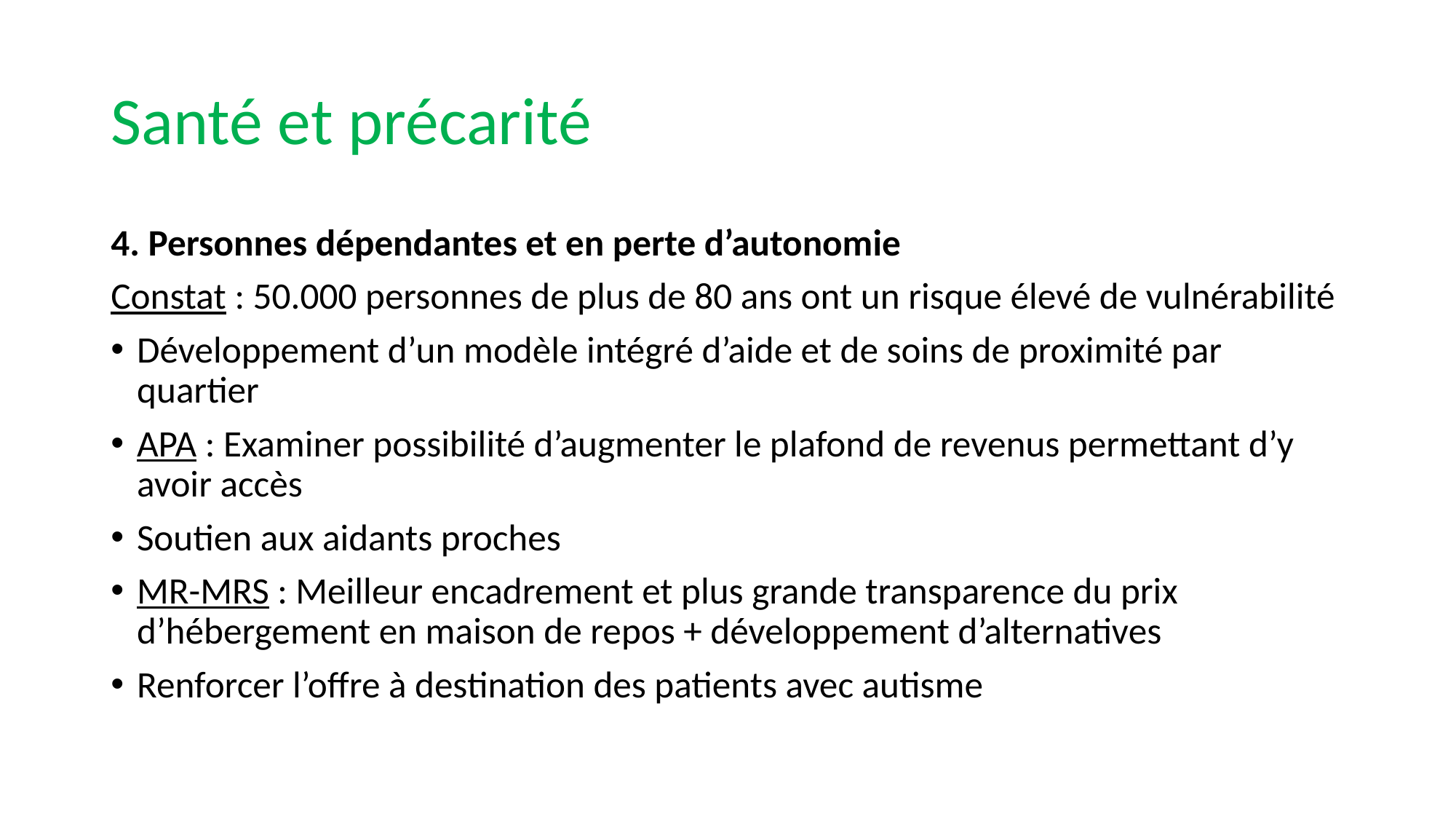

# Santé et précarité
4. Personnes dépendantes et en perte d’autonomie
Constat : 50.000 personnes de plus de 80 ans ont un risque élevé de vulnérabilité
Développement d’un modèle intégré d’aide et de soins de proximité par quartier
APA : Examiner possibilité d’augmenter le plafond de revenus permettant d’y avoir accès
Soutien aux aidants proches
MR-MRS : Meilleur encadrement et plus grande transparence du prix d’hébergement en maison de repos + développement d’alternatives
Renforcer l’offre à destination des patients avec autisme